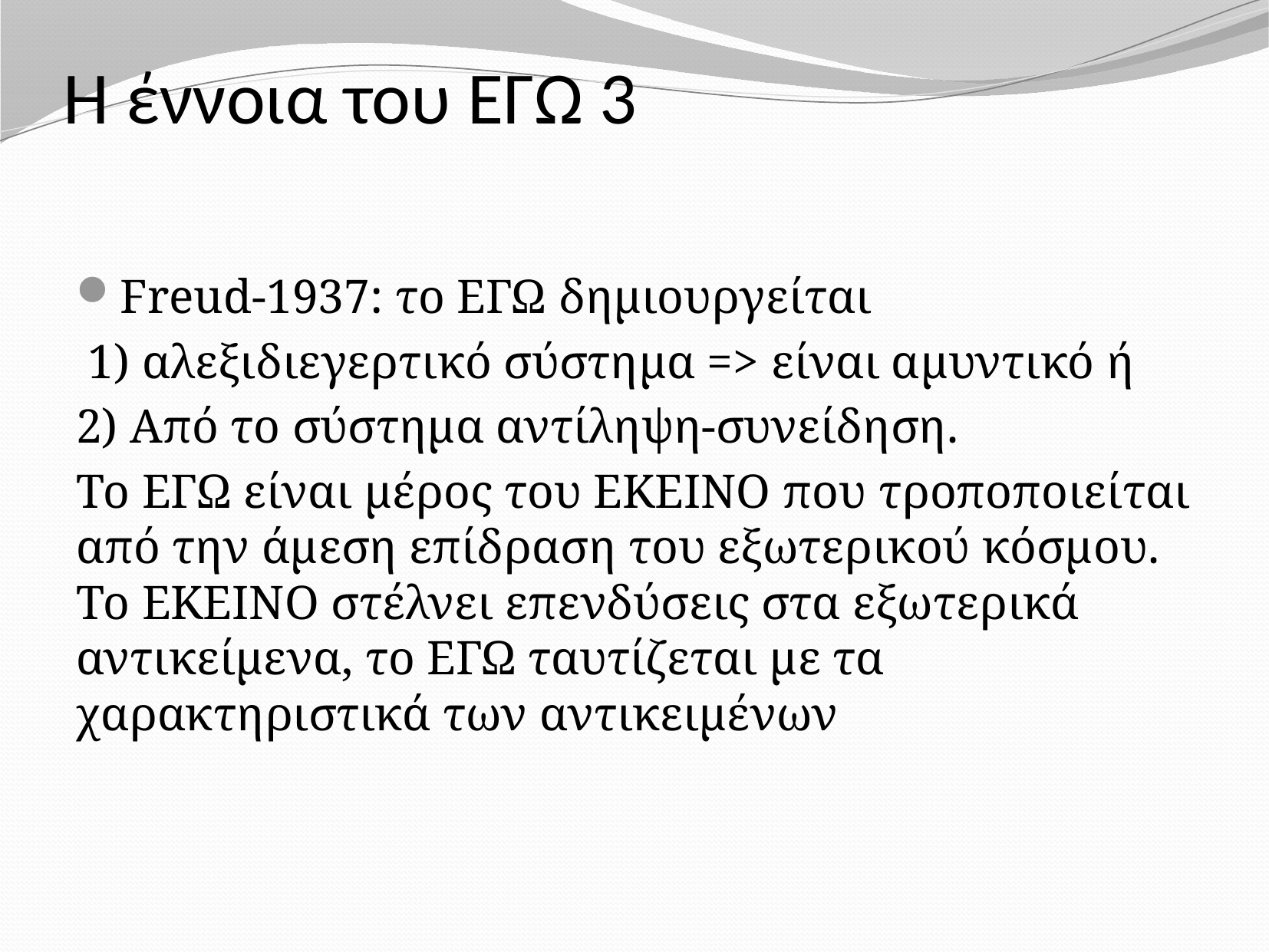

# Η έννοια του ΕΓΩ 3
Freud-1937: το ΕΓΩ δημιουργείται
 1) αλεξιδιεγερτικό σύστημα => είναι αμυντικό ή
2) Από το σύστημα αντίληψη-συνείδηση.
Το ΕΓΩ είναι μέρος του ΕΚΕΙΝΟ που τροποποιείται από την άμεση επίδραση του εξωτερικού κόσμου. Το ΕΚΕΙΝΟ στέλνει επενδύσεις στα εξωτερικά αντικείμενα, το ΕΓΩ ταυτίζεται με τα χαρακτηριστικά των αντικειμένων